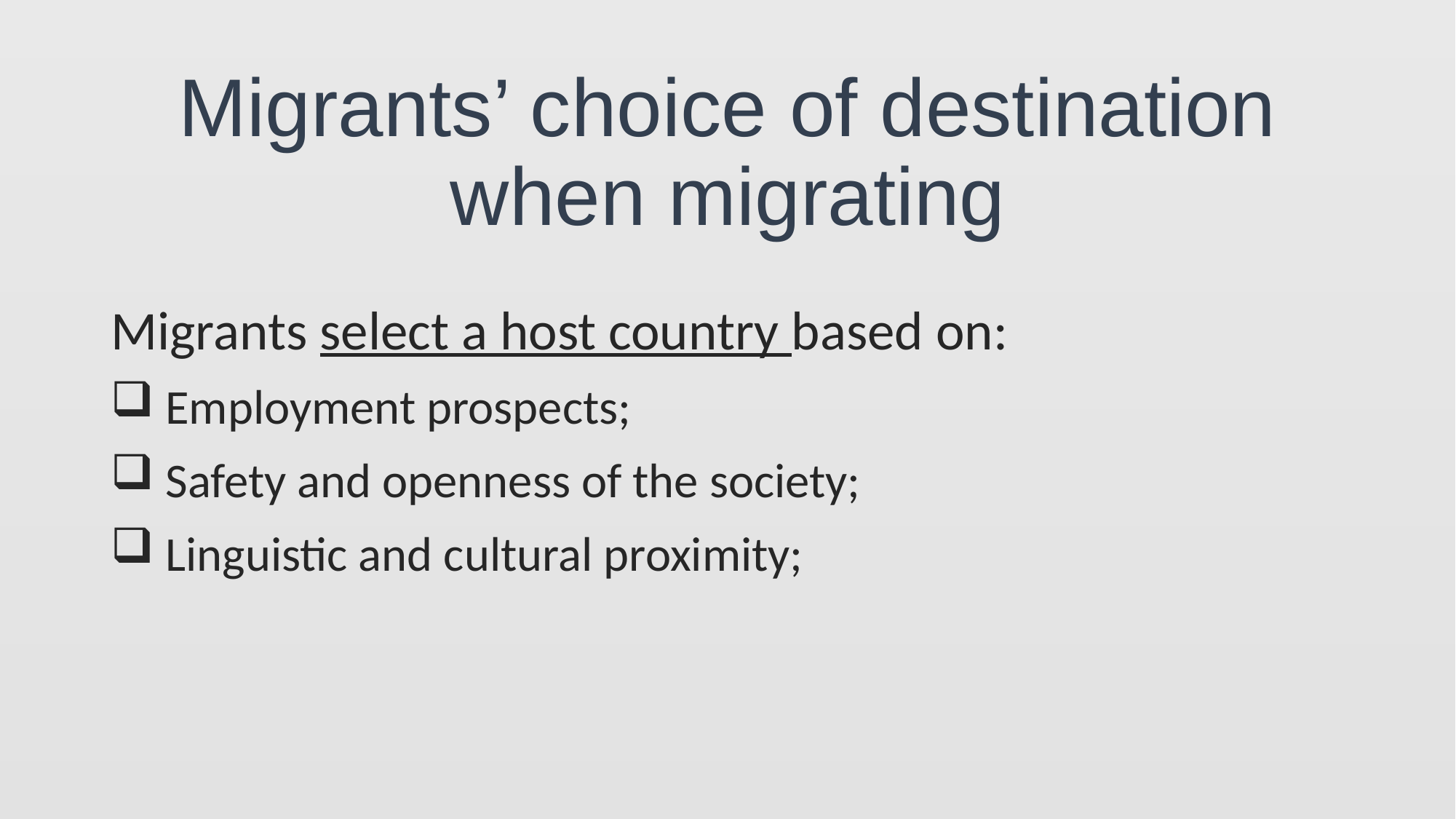

# Migrants’ choice of destination when migrating
Migrants select a host country based on:
 Employment prospects;
 Safety and openness of the society;
 Linguistic and cultural proximity;